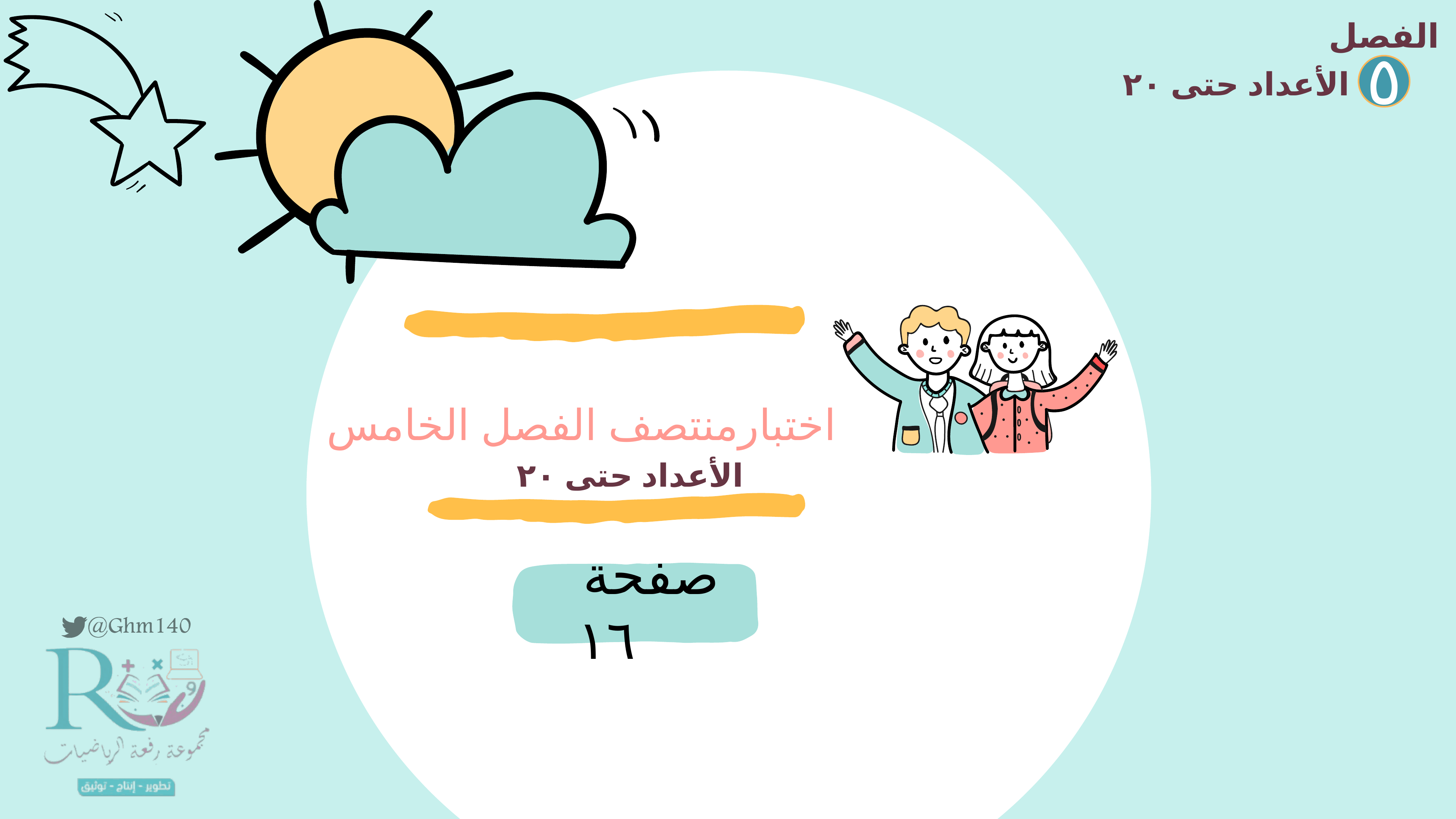

الفصل

الأعداد حتى ٢٠
٥

اختبارمنتصف الفصل الخامس
الأعداد حتى ٢٠

صفحة         ١٦